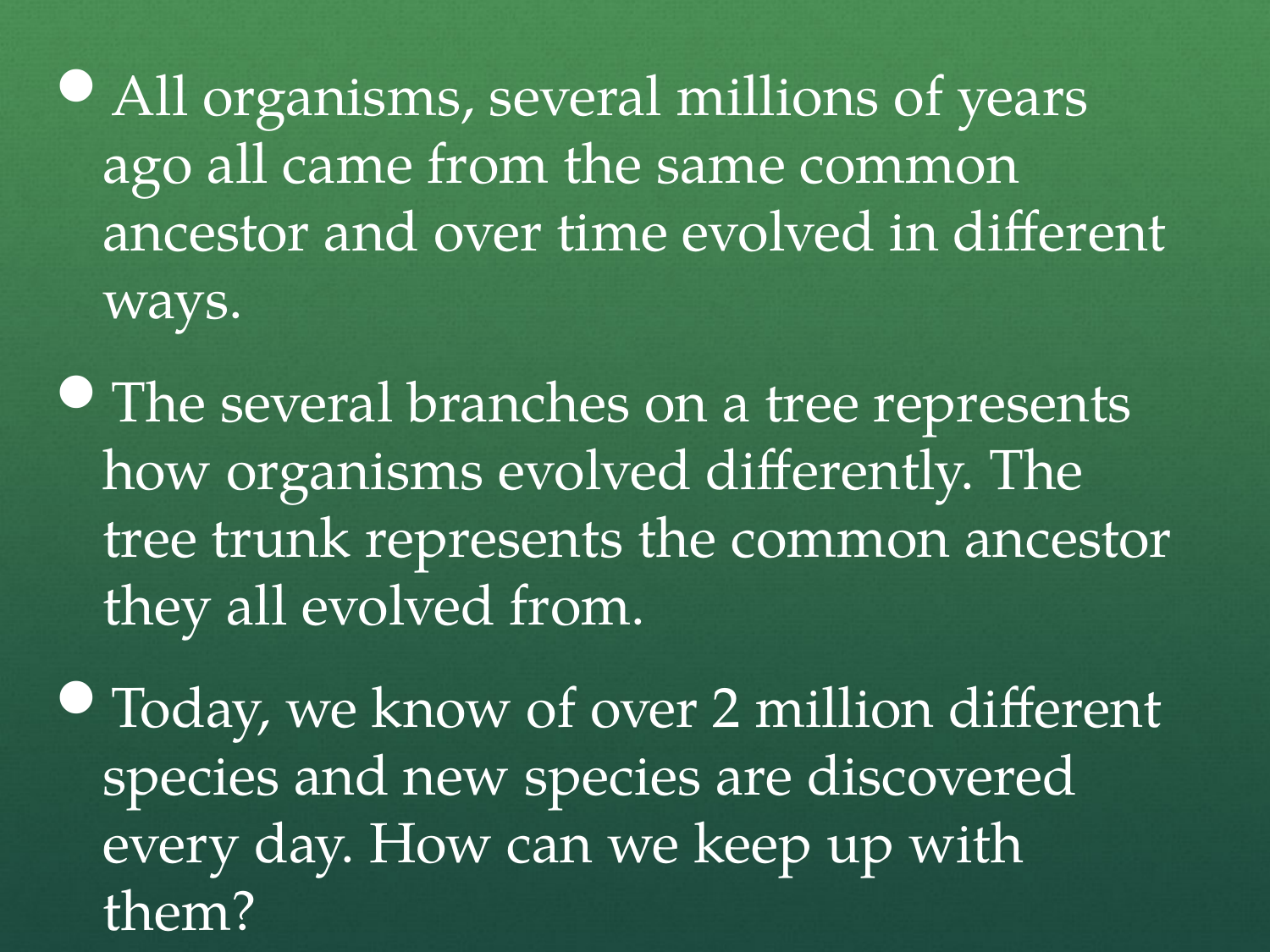

All organisms, several millions of years ago all came from the same common ancestor and over time evolved in different ways.
The several branches on a tree represents how organisms evolved differently. The tree trunk represents the common ancestor they all evolved from.
Today, we know of over 2 million different species and new species are discovered every day. How can we keep up with them?